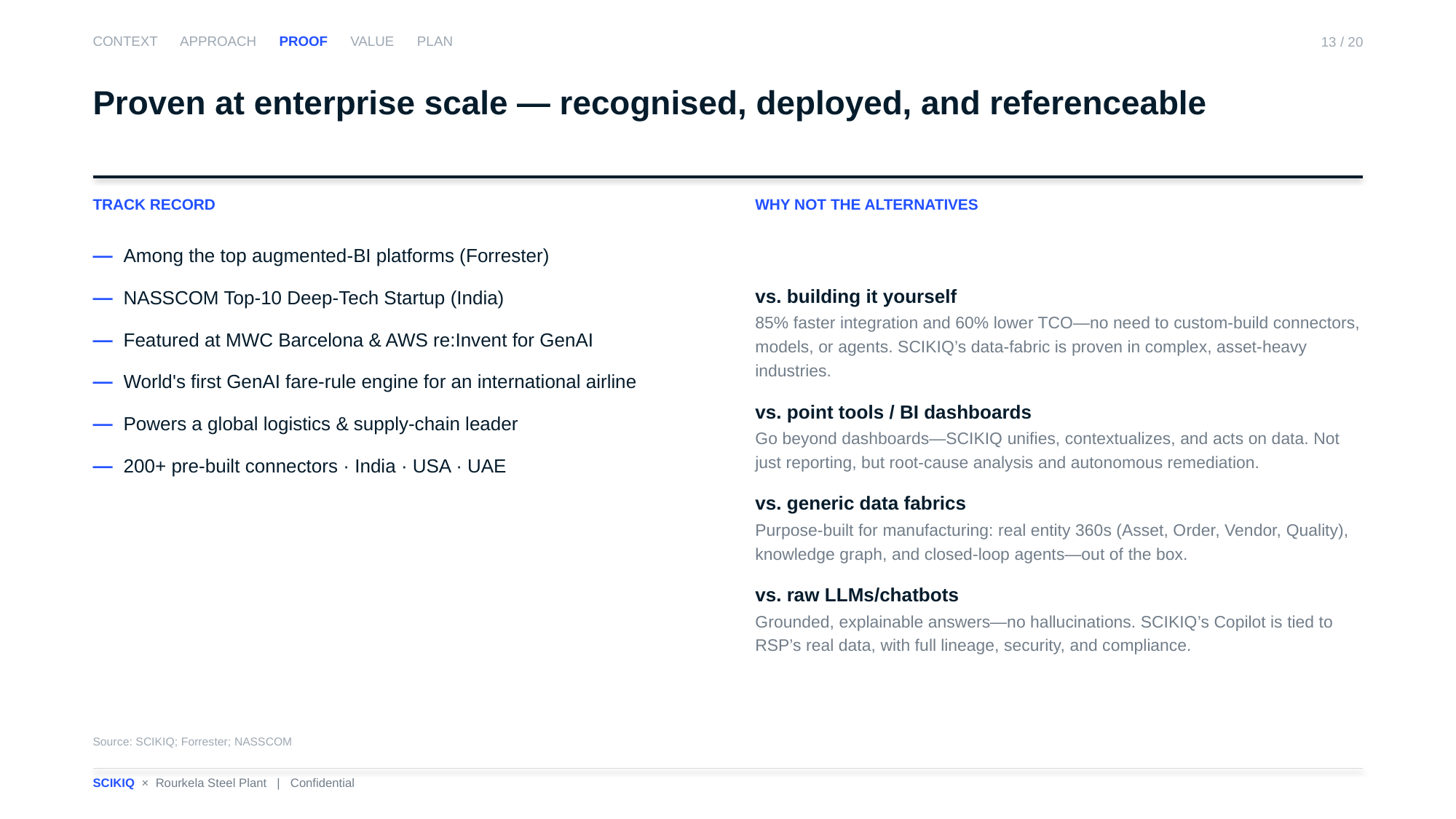

CONTEXT      APPROACH      PROOF      VALUE      PLAN
13 / 20
Proven at enterprise scale — recognised, deployed, and referenceable
TRACK RECORD
WHY NOT THE ALTERNATIVES
—  Among the top augmented-BI platforms (Forrester)
—  NASSCOM Top-10 Deep-Tech Startup (India)
—  Featured at MWC Barcelona & AWS re:Invent for GenAI
—  World's first GenAI fare-rule engine for an international airline
—  Powers a global logistics & supply-chain leader
—  200+ pre-built connectors · India · USA · UAE

vs. building it yourself
85% faster integration and 60% lower TCO—no need to custom-build connectors, models, or agents. SCIKIQ’s data-fabric is proven in complex, asset-heavy industries.
vs. point tools / BI dashboards
Go beyond dashboards—SCIKIQ unifies, contextualizes, and acts on data. Not just reporting, but root-cause analysis and autonomous remediation.
vs. generic data fabrics
Purpose-built for manufacturing: real entity 360s (Asset, Order, Vendor, Quality), knowledge graph, and closed-loop agents—out of the box.
vs. raw LLMs/chatbots
Grounded, explainable answers—no hallucinations. SCIKIQ’s Copilot is tied to RSP’s real data, with full lineage, security, and compliance.
Source: SCIKIQ; Forrester; NASSCOM
SCIKIQ  ×  Rourkela Steel Plant   |   Confidential